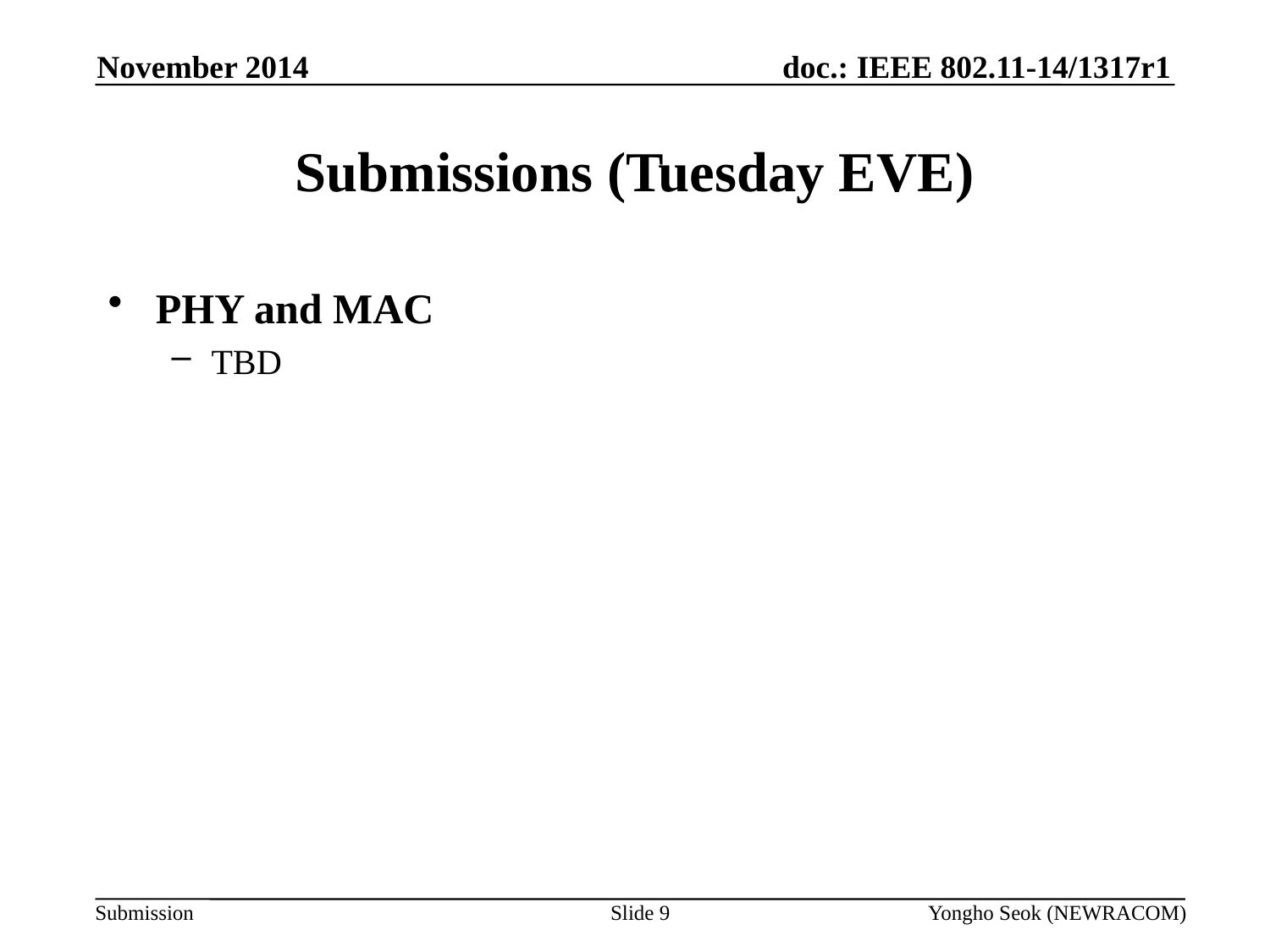

November 2014
# Submissions (Tuesday EVE)
PHY and MAC
TBD

Slide 9
Yongho Seok (NEWRACOM)